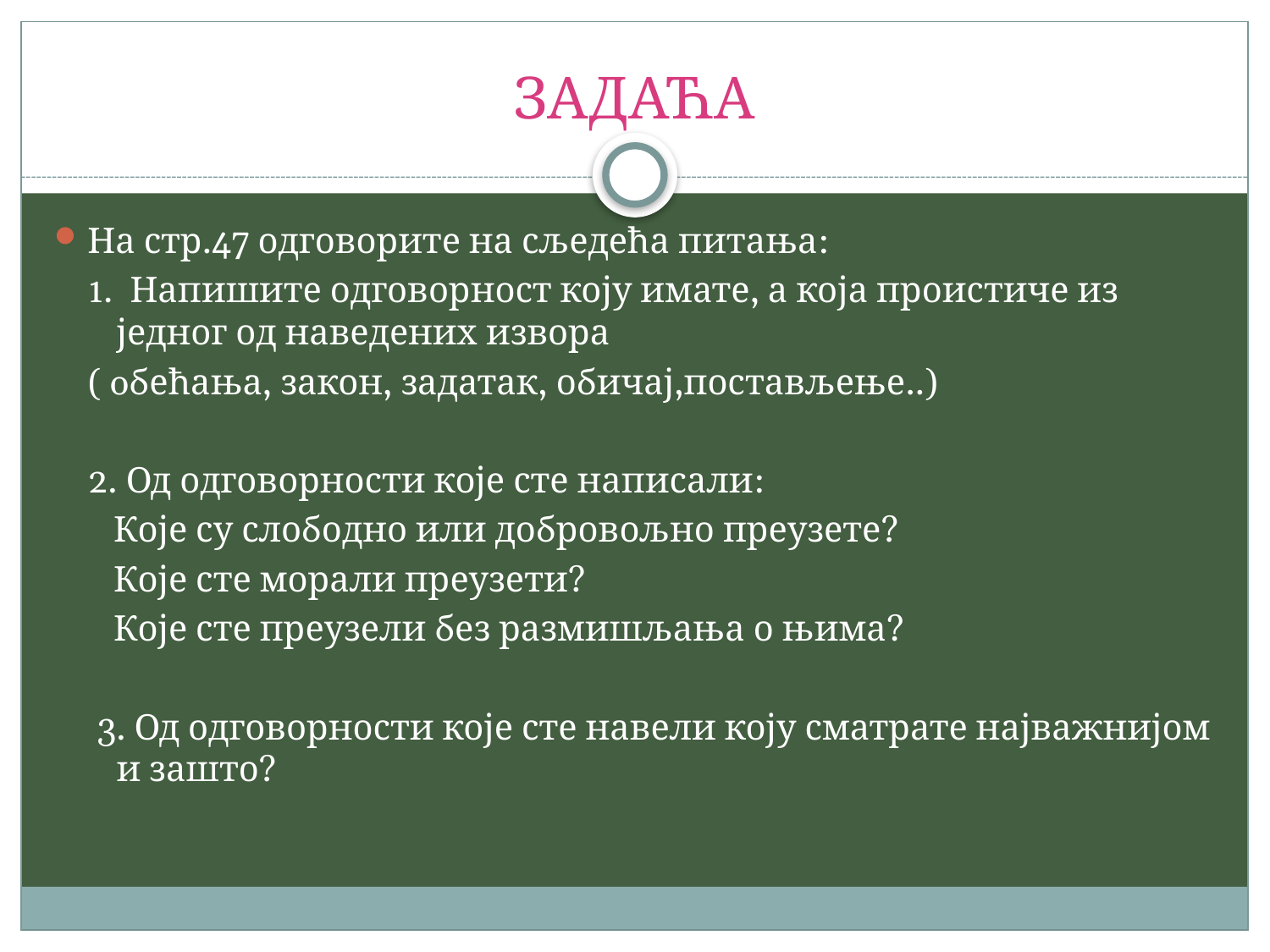

# ЗАДАЋА
На стр.47 одговорите на сљедећа питања:
    1.  Напишите одговорност коју имате, а која проистиче из једног од наведених извора
    ( oбећања, закон, задатак, обичај,постављење..)

    2. Од одговорности које сте написали:
       Које су слободно или добровољно преузете?
       Које сте морали преузети?
       Које сте преузели без размишљања о њима?

     3. Од одговорности које сте навели коју сматрате најважнијом и зашто?